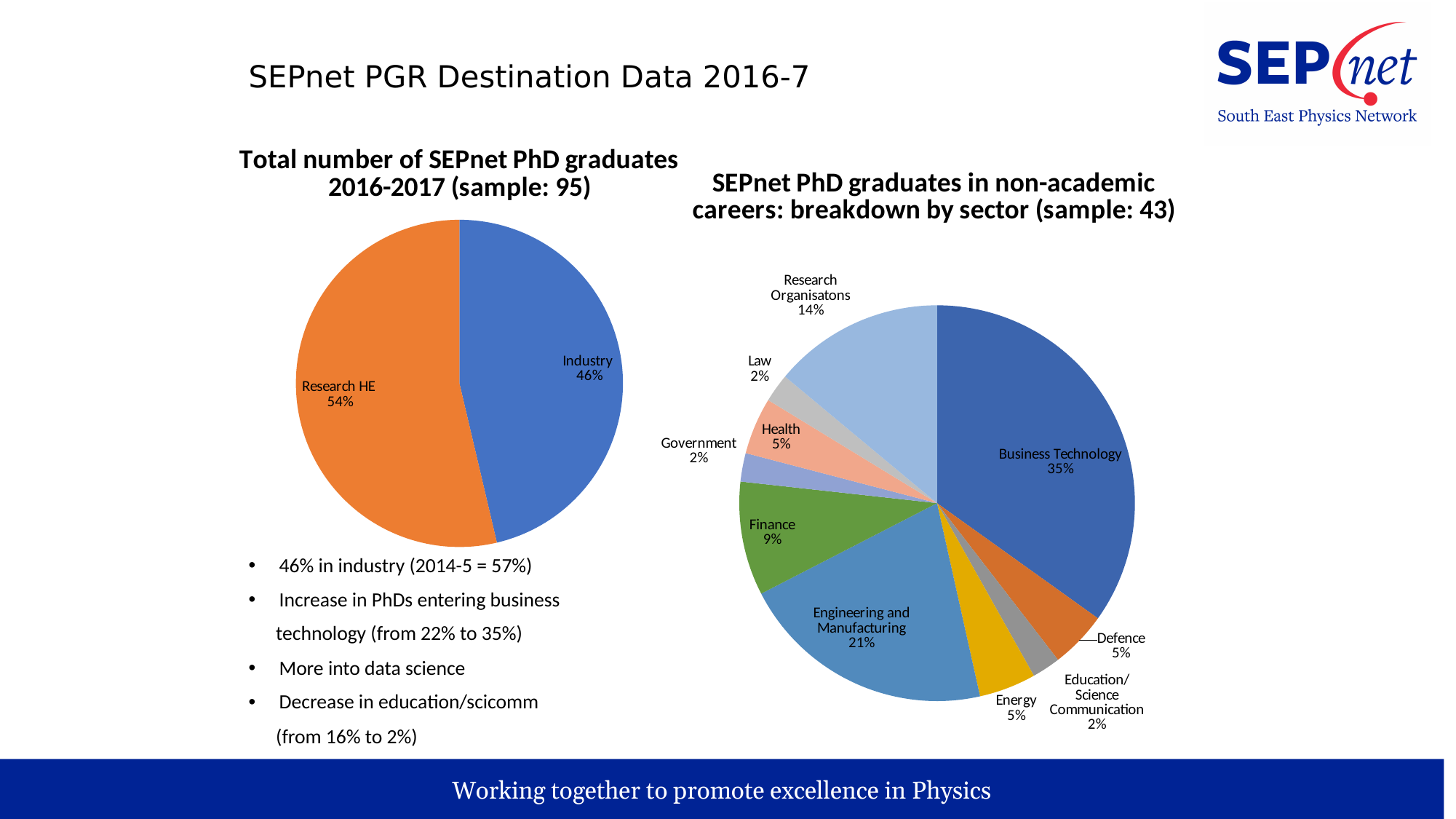

# SEPnet PGR Destination Data 2016-7

46% in industry (2014-5 = 57%)
Increase in PhDs entering business
      technology (from 22% to 35%)
More into data science
Decrease in education/scicomm
      (from 16% to 2%)

[unsupported chart]

### Chart: SEPnet PhD graduates in non-academic careers: breakdown by sector (sample: 43)

| Category |  |
|---|---|
| Business Technology | 0.348837209302326 |
| Defence | 0.0465116279069768 |
| Education/Science Communication | 0.0232558139534884 |
| Energy | 0.0465116279069768 |
| Engineering and Manufacturing | 0.209302325581395 |
| Finance | 0.0930232558139535 |
| Government | 0.0232558139534884 |
| Health | 0.0465116279069768 |
| Law | 0.0232558139534884 |
|  | None |
| Research Organisatons | 0.13953488372093 |